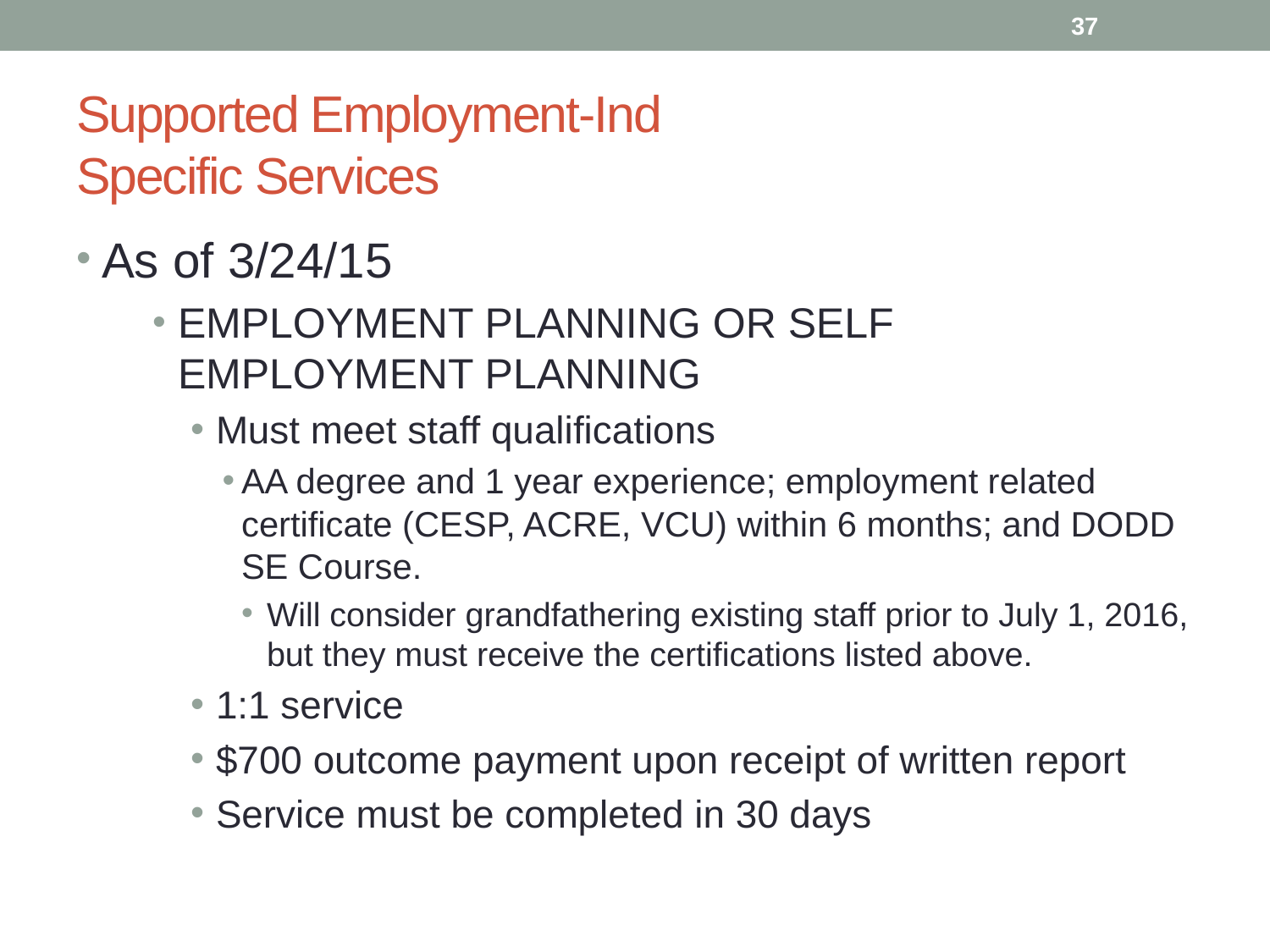

37
# Supported Employment-Ind Specific Services
As of 3/24/15
EMPLOYMENT PLANNING OR SELF EMPLOYMENT PLANNING
Must meet staff qualifications
AA degree and 1 year experience; employment related certificate (CESP, ACRE, VCU) within 6 months; and DODD SE Course.
Will consider grandfathering existing staff prior to July 1, 2016, but they must receive the certifications listed above.
1:1 service
$700 outcome payment upon receipt of written report
Service must be completed in 30 days